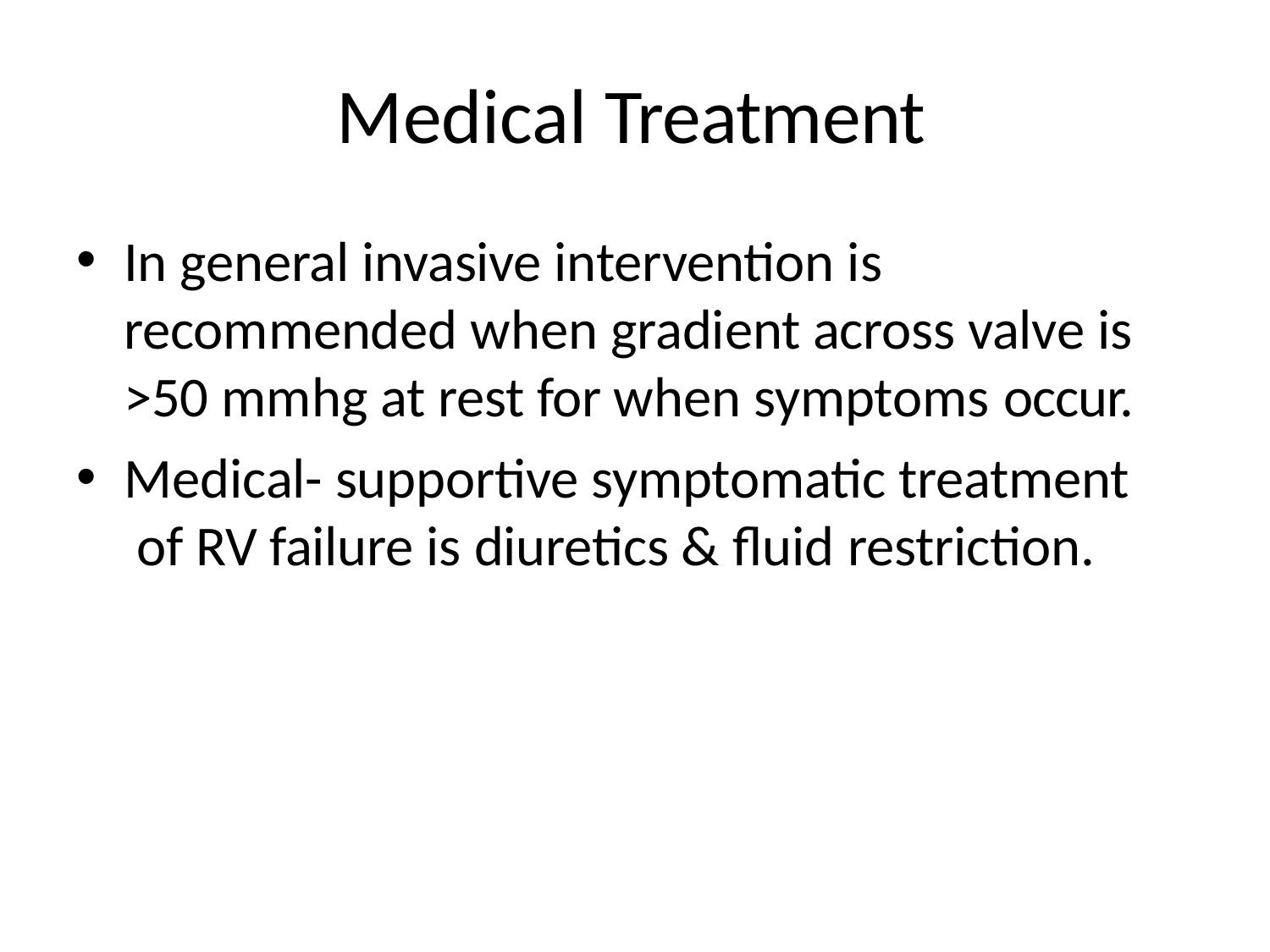

# Medical Treatment
In general invasive intervention is  recommended when gradient across valve is
>50 mmhg at rest for when symptoms occur.
Medical- supportive symptomatic treatment  of RV failure is diuretics & fluid restriction.